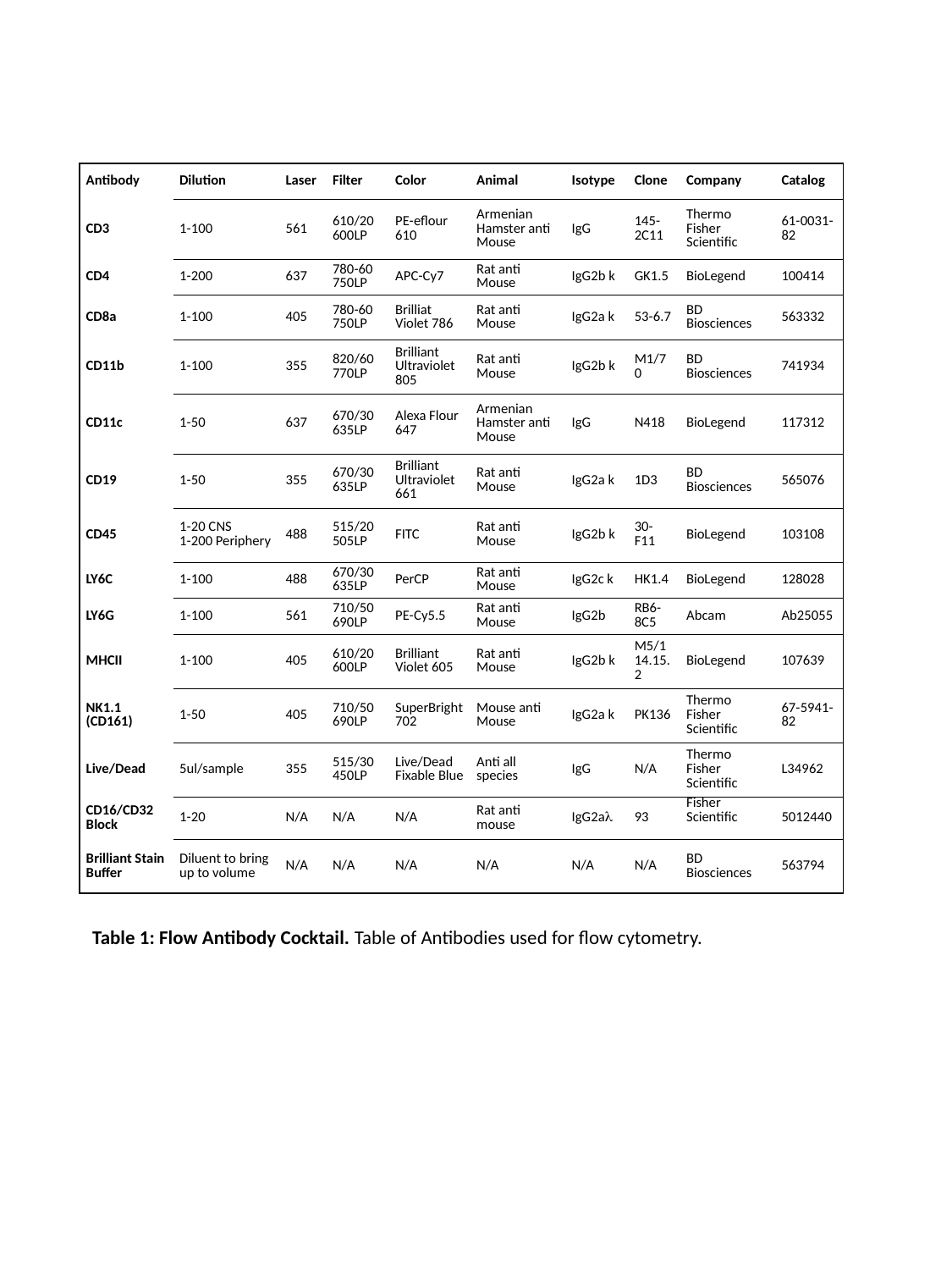

| Antibody | Dilution | Laser | Filter | Color | Animal | Isotype | Clone | Company | Catalog |
| --- | --- | --- | --- | --- | --- | --- | --- | --- | --- |
| CD3 | 1-100 | 561 | 610/20 600LP | PE-eflour 610 | Armenian Hamster anti Mouse | IgG | 145-2C11 | Thermo Fisher Scientific | 61-0031-82 |
| CD4 | 1-200 | 637 | 780-60 750LP | APC-Cy7 | Rat anti Mouse | IgG2b k | GK1.5 | BioLegend | 100414 |
| CD8a | 1-100 | 405 | 780-60 750LP | Brilliat Violet 786 | Rat anti Mouse | IgG2a k | 53-6.7 | BD Biosciences | 563332 |
| CD11b | 1-100 | 355 | 820/60 770LP | Brilliant Ultraviolet 805 | Rat anti Mouse | IgG2b k | M1/70 | BD Biosciences | 741934 |
| CD11c | 1-50 | 637 | 670/30 635LP | Alexa Flour 647 | Armenian Hamster anti Mouse | IgG | N418 | BioLegend | 117312 |
| CD19 | 1-50 | 355 | 670/30 635LP | Brilliant Ultraviolet 661 | Rat anti Mouse | IgG2a k | 1D3 | BD Biosciences | 565076 |
| CD45 | 1-20 CNS 1-200 Periphery | 488 | 515/20 505LP | FITC | Rat anti Mouse | IgG2b k | 30-F11 | BioLegend | 103108 |
| LY6C | 1-100 | 488 | 670/30 635LP | PerCP | Rat anti Mouse | IgG2c k | HK1.4 | BioLegend | 128028 |
| LY6G | 1-100 | 561 | 710/50 690LP | PE-Cy5.5 | Rat anti Mouse | IgG2b | RB6-8C5 | Abcam | Ab25055 |
| MHCII | 1-100 | 405 | 610/20 600LP | Brilliant Violet 605 | Rat anti Mouse | IgG2b k | M5/114.15.2 | BioLegend | 107639 |
| NK1.1 (CD161) | 1-50 | 405 | 710/50 690LP | SuperBright 702 | Mouse anti Mouse | IgG2a k | PK136 | Thermo Fisher Scientific | 67-5941-82 |
| Live/Dead | 5ul/sample | 355 | 515/30 450LP | Live/Dead Fixable Blue | Anti all species | IgG | N/A | Thermo Fisher Scientific | L34962 |
| CD16/CD32 Block | 1-20 | N/A | N/A | N/A | Rat anti mouse | IgG2aλ | 93 | Fisher Scientific | 5012440 |
| Brilliant Stain Buffer | Diluent to bring up to volume | N/A | N/A | N/A | N/A | N/A | N/A | BD Biosciences | 563794 |
Table 1: Flow Antibody Cocktail. Table of Antibodies used for flow cytometry.